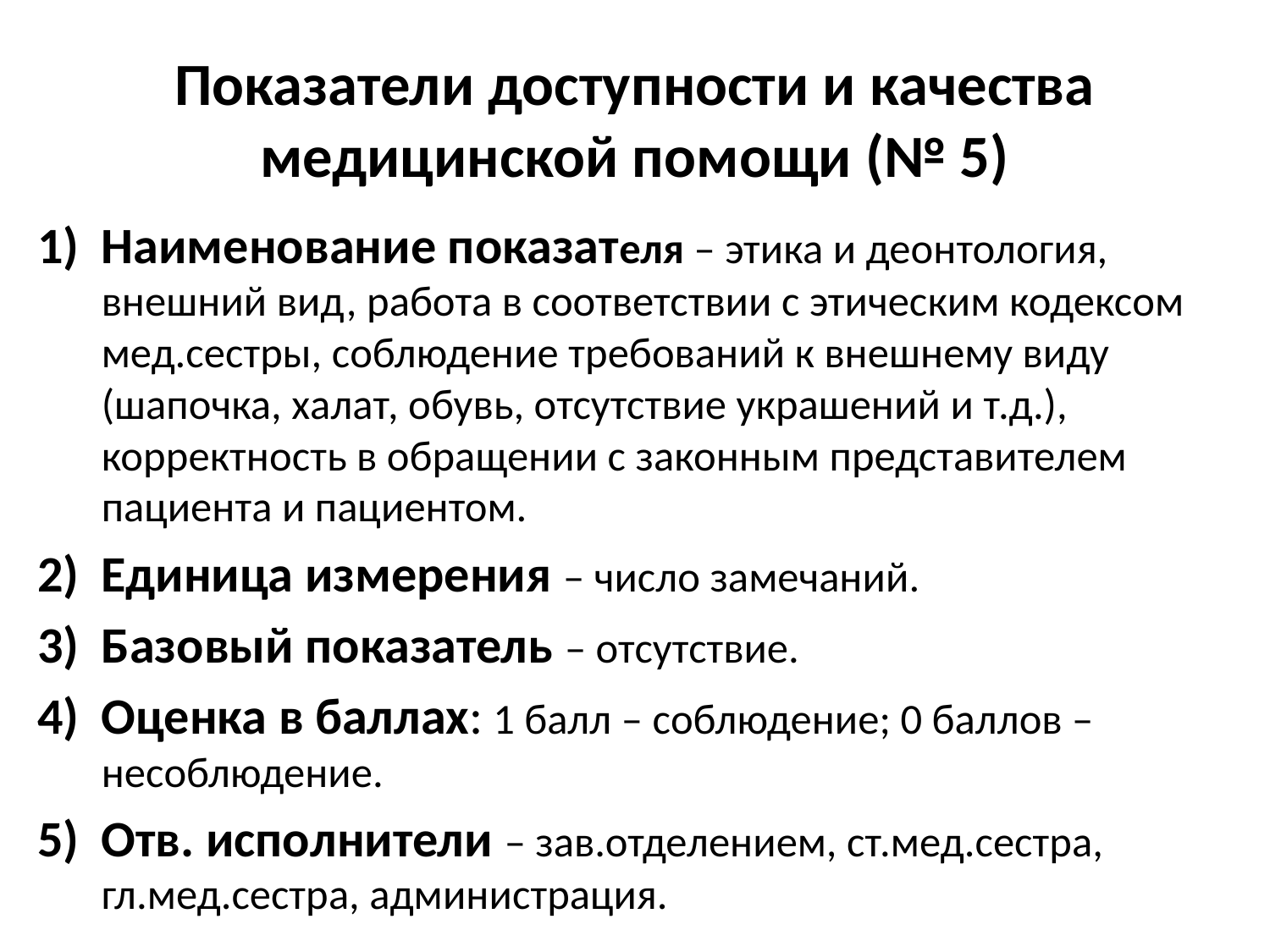

# Показатели доступности и качества медицинской помощи (№ 5)
Наименование показателя – этика и деонтология, внешний вид, работа в соответствии с этическим кодексом мед.сестры, соблюдение требований к внешнему виду (шапочка, халат, обувь, отсутствие украшений и т.д.), корректность в обращении с законным представителем пациента и пациентом.
Единица измерения – число замечаний.
Базовый показатель – отсутствие.
Оценка в баллах: 1 балл – соблюдение; 0 баллов – несоблюдение.
Отв. исполнители – зав.отделением, ст.мед.сестра, гл.мед.сестра, администрация.